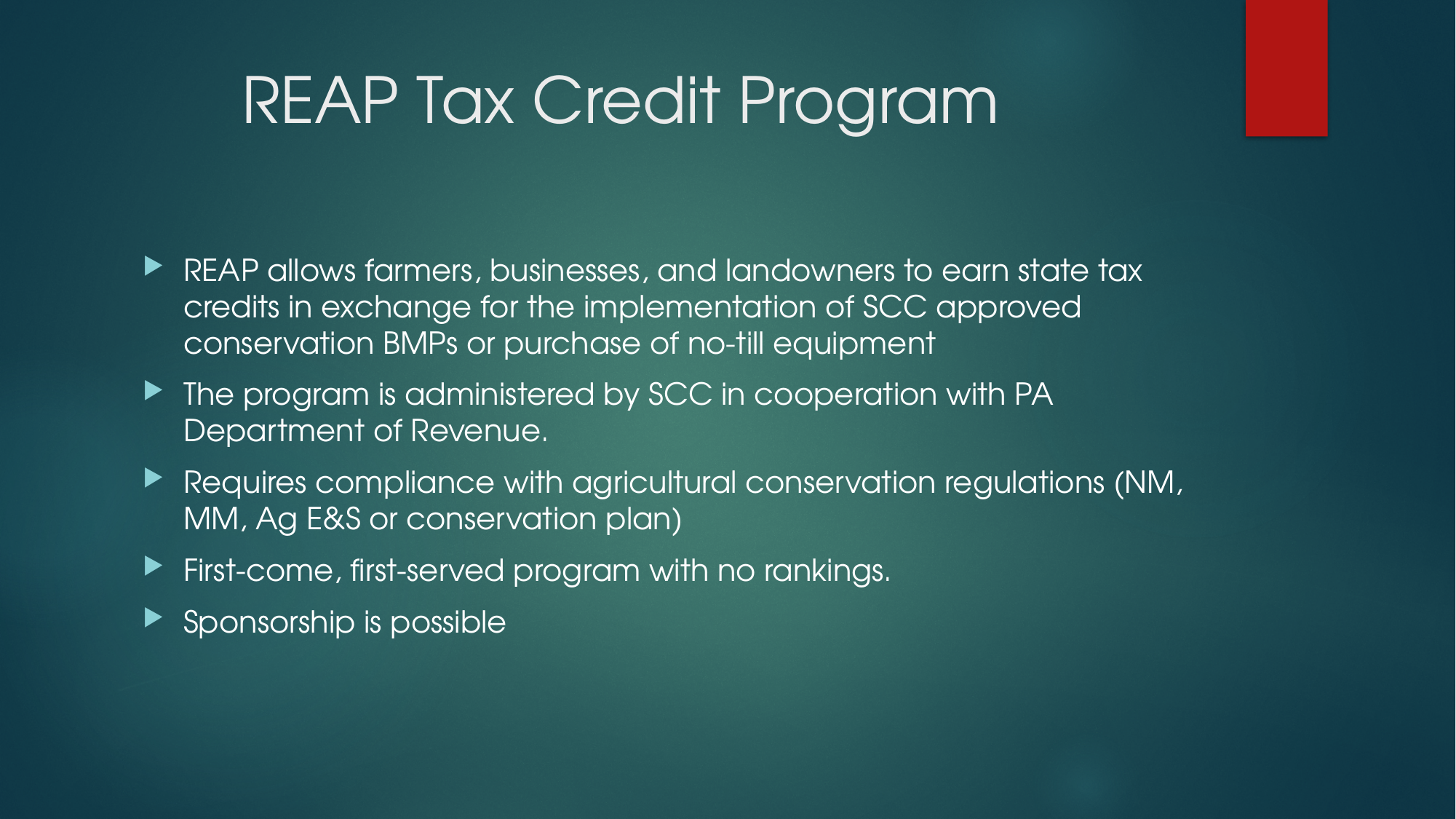

# REAP Tax Credit Program
REAP allows farmers, businesses, and landowners to earn state tax credits in exchange for the implementation of SCC approved conservation BMPs or purchase of no-till equipment
The program is administered by SCC in cooperation with PA Department of Revenue.
Requires compliance with agricultural conservation regulations (NM, MM, Ag E&S or conservation plan)
First-come, first-served program with no rankings.
Sponsorship is possible